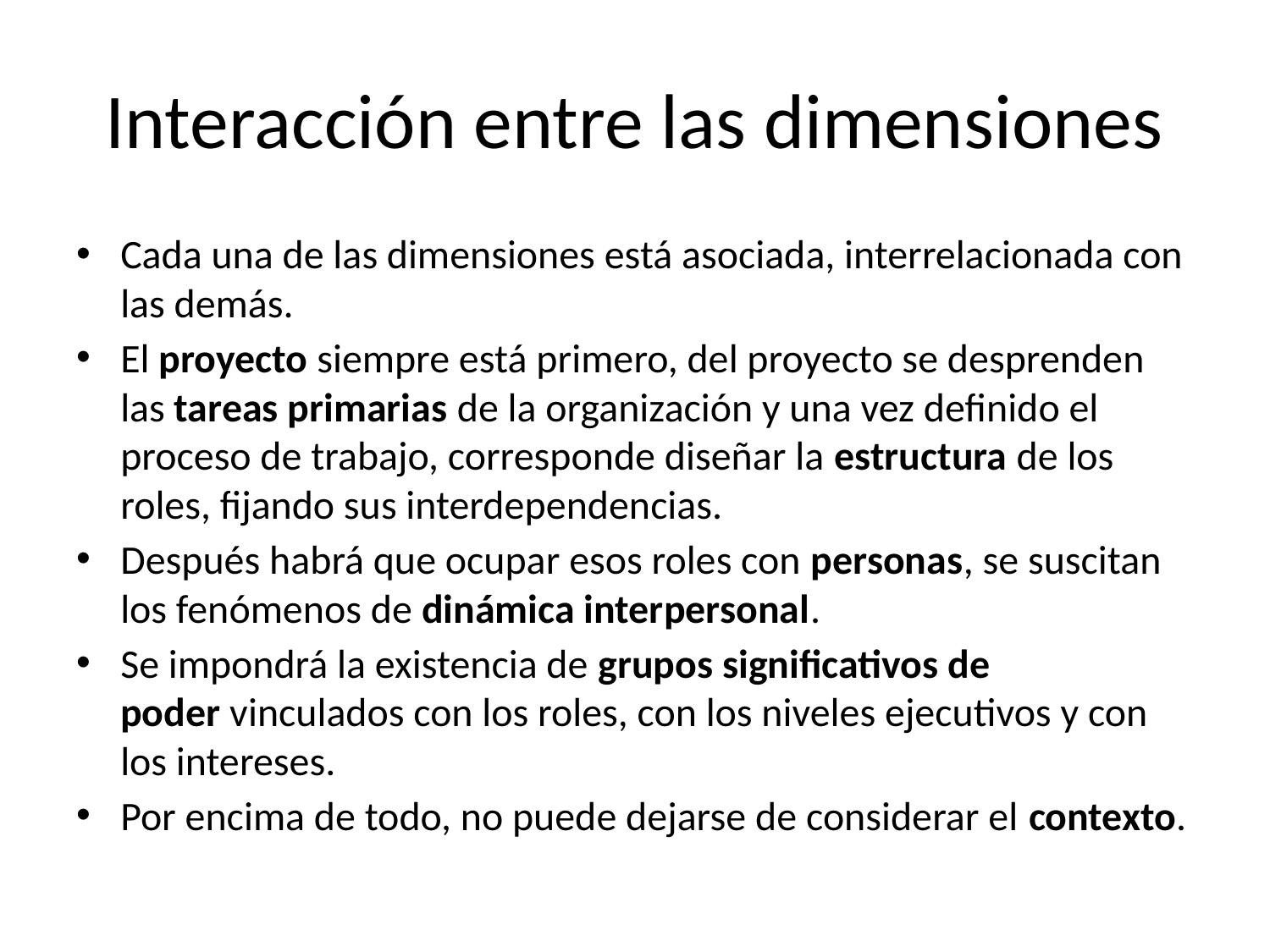

# Interacción entre las dimensiones
Cada una de las dimensiones está asociada, interrelacionada con las demás.
El proyecto siempre está primero, del proyecto se desprenden las tareas primarias de la organización y una vez definido el proceso de trabajo, corresponde diseñar la estructura de los roles, fijando sus interdependencias.
Después habrá que ocupar esos roles con personas, se suscitan los fenómenos de dinámica interpersonal.
Se impondrá la existencia de grupos significativos de poder vinculados con los roles, con los niveles ejecutivos y con los intereses.
Por encima de todo, no puede dejarse de considerar el contexto.